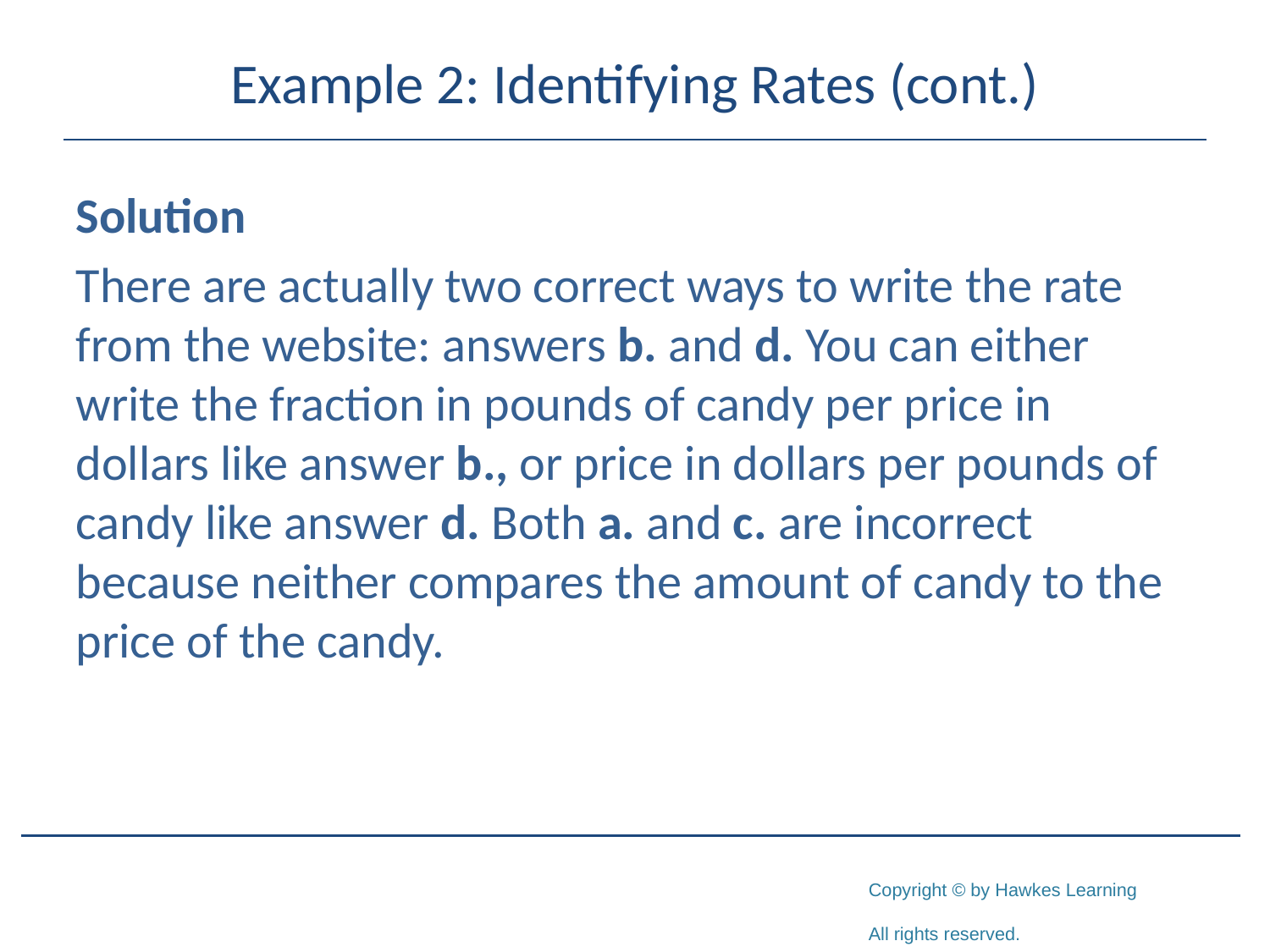

# Example 2: Identifying Rates (cont.)
Solution
There are actually two correct ways to write the rate from the website: answers b. and d. You can either write the fraction in pounds of candy per price in dollars like answer b., or price in dollars per pounds of candy like answer d. Both a. and c. are incorrect because neither compares the amount of candy to the price of the candy.